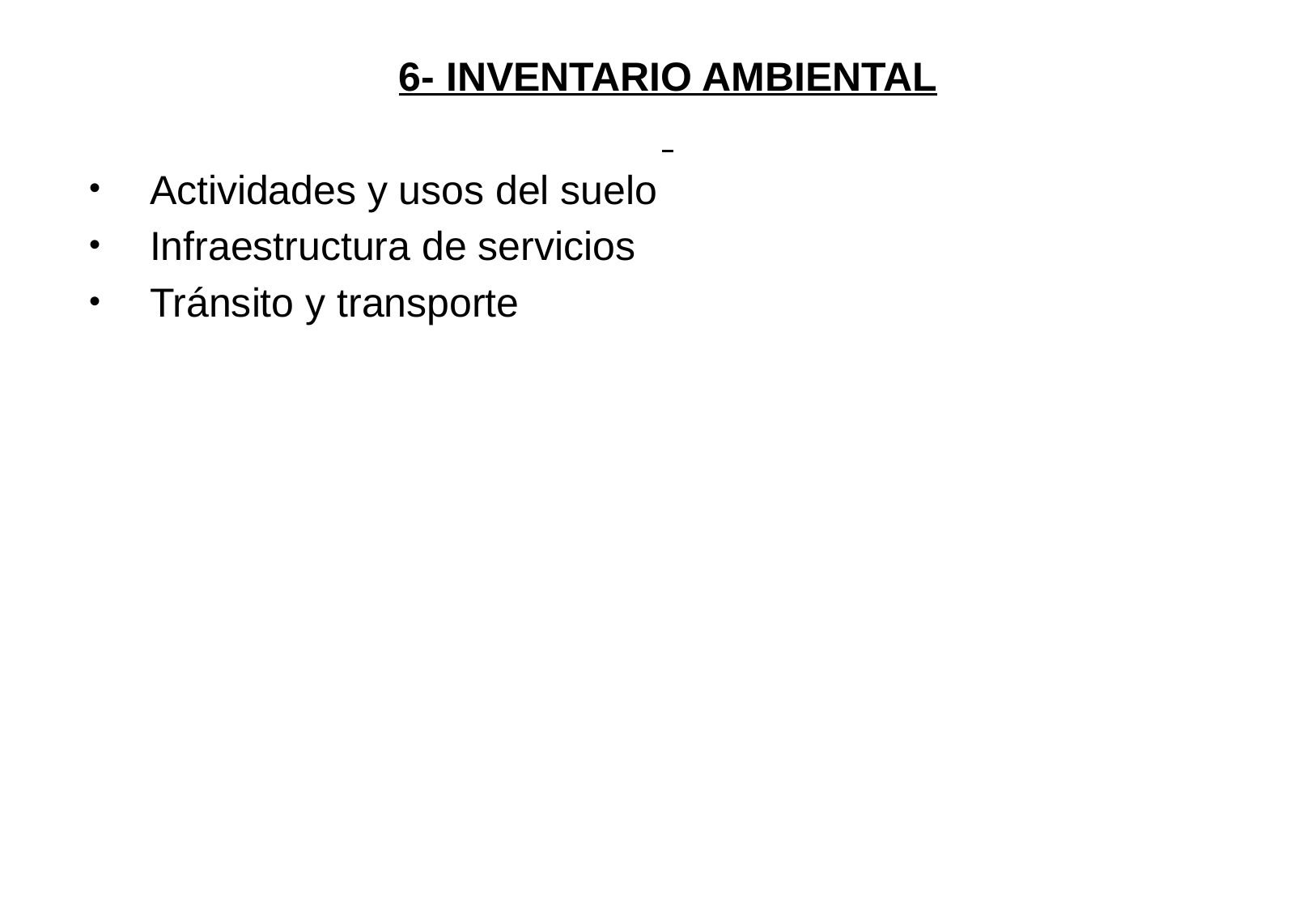

6- INVENTARIO AMBIENTAL

Actividades y usos del suelo
Infraestructura de servicios
Tránsito y transporte